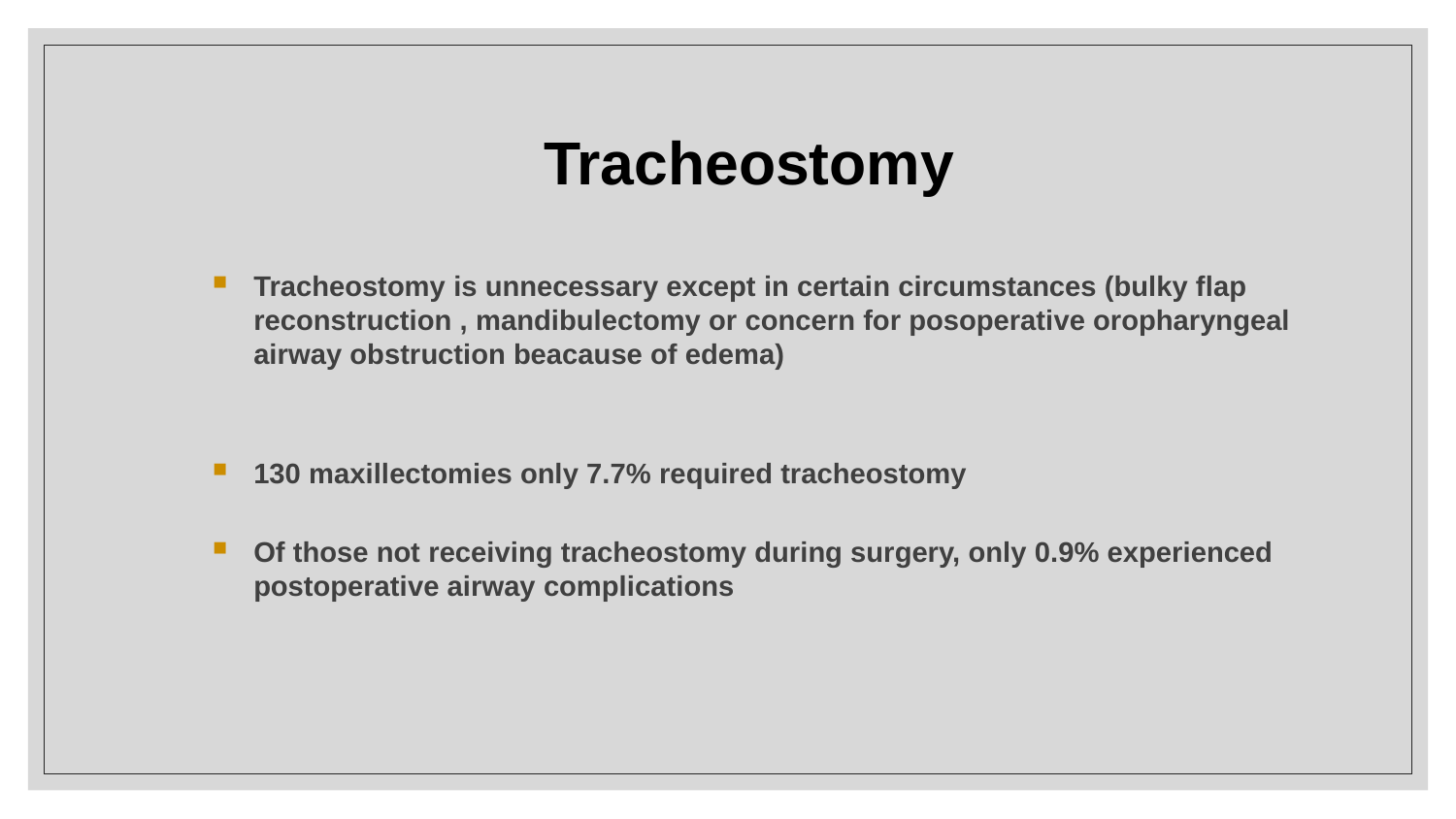

Tracheostomy
Tracheostomy is unnecessary except in certain circumstances (bulky flap reconstruction , mandibulectomy or concern for posoperative oropharyngeal airway obstruction beacause of edema)

130 maxillectomies only 7.7% required tracheostomy

Of those not receiving tracheostomy during surgery, only 0.9% experienced postoperative airway complications